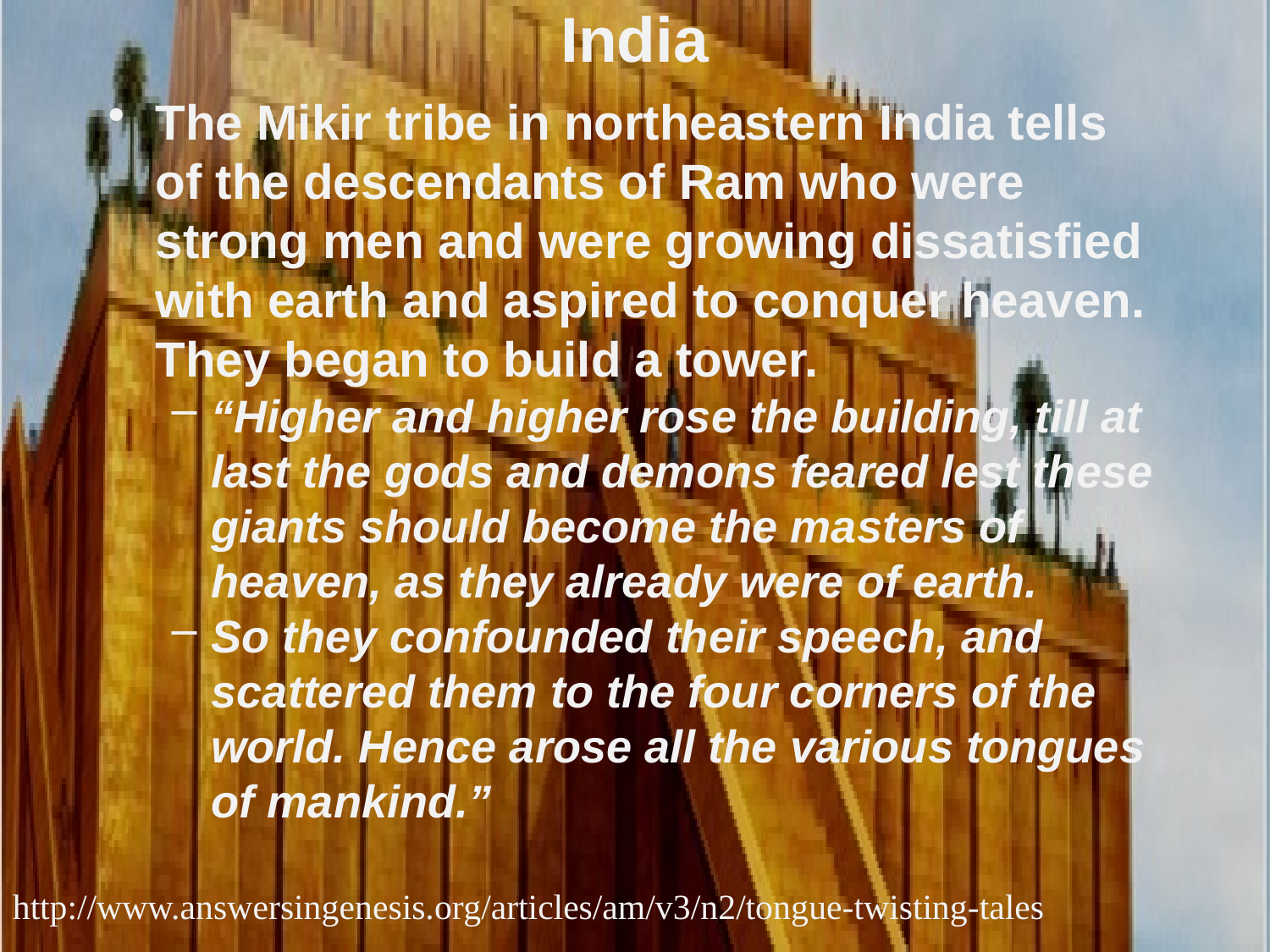

# India
The Mikir tribe in northeastern India tells of the descendants of Ram who were strong men and were growing dissatisfied with earth and aspired to conquer heaven. They began to build a tower.
“Higher and higher rose the building, till at last the gods and demons feared lest these giants should become the masters of heaven, as they already were of earth.
So they confounded their speech, and scattered them to the four corners of the world. Hence arose all the various tongues of mankind.”
http://www.answersingenesis.org/articles/am/v3/n2/tongue-twisting-tales